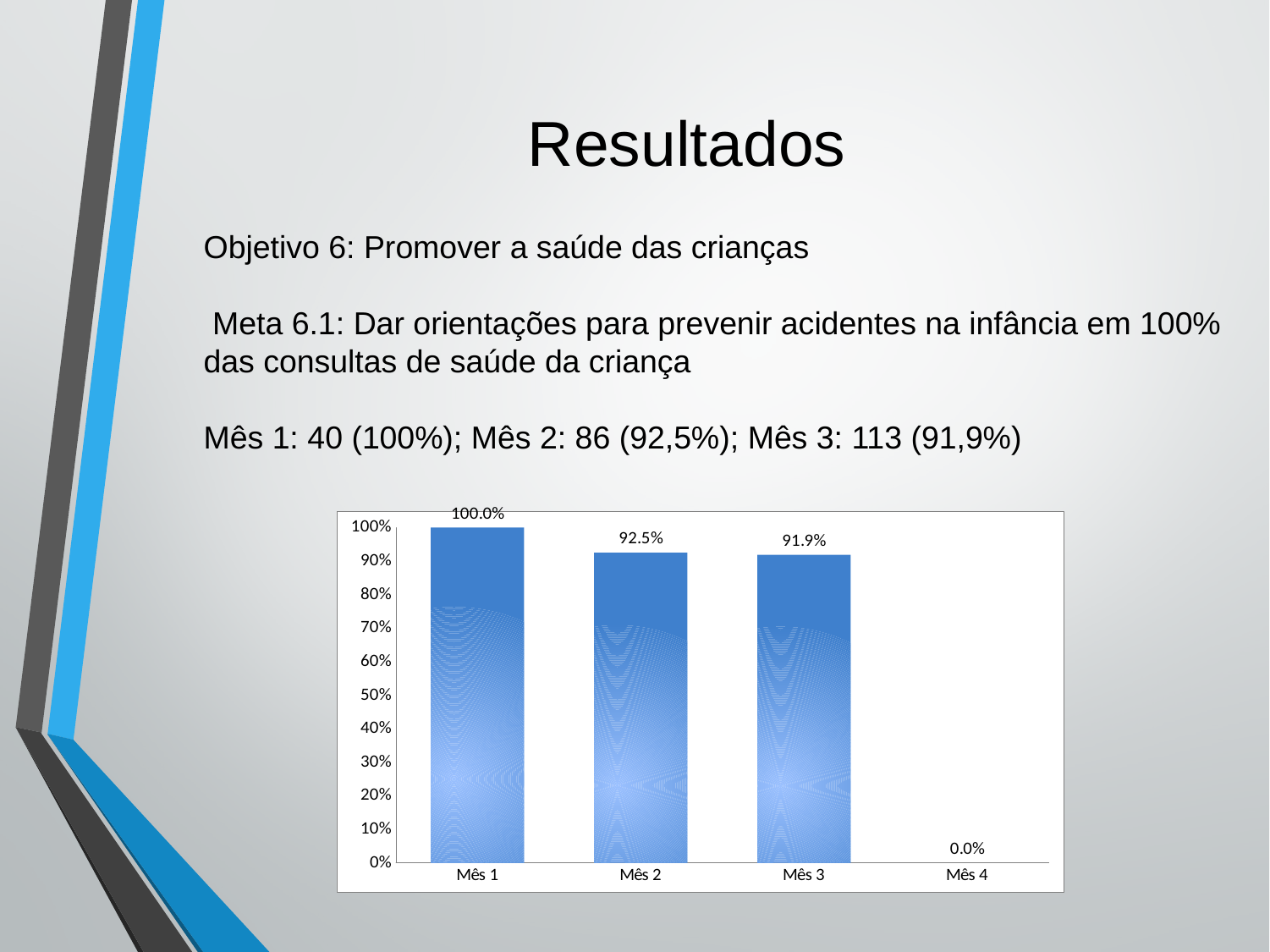

Resultados
# Objetivo 6: Promover a saúde das crianças  Meta 6.1: Dar orientações para prevenir acidentes na infância em 100% das consultas de saúde da criança Mês 1: 40 (100%); Mês 2: 86 (92,5%); Mês 3: 113 (91,9%)

### Chart

| Category | Proporção de crianças cujas mães receberam orientações sobre prevenção de acidentes na infância |
|---|---|
| Mês 1 | 1.0 |
| Mês 2 | 0.9247311827956989 |
| Mês 3 | 0.9186991869918699 |
| Mês 4 | 0.0 |